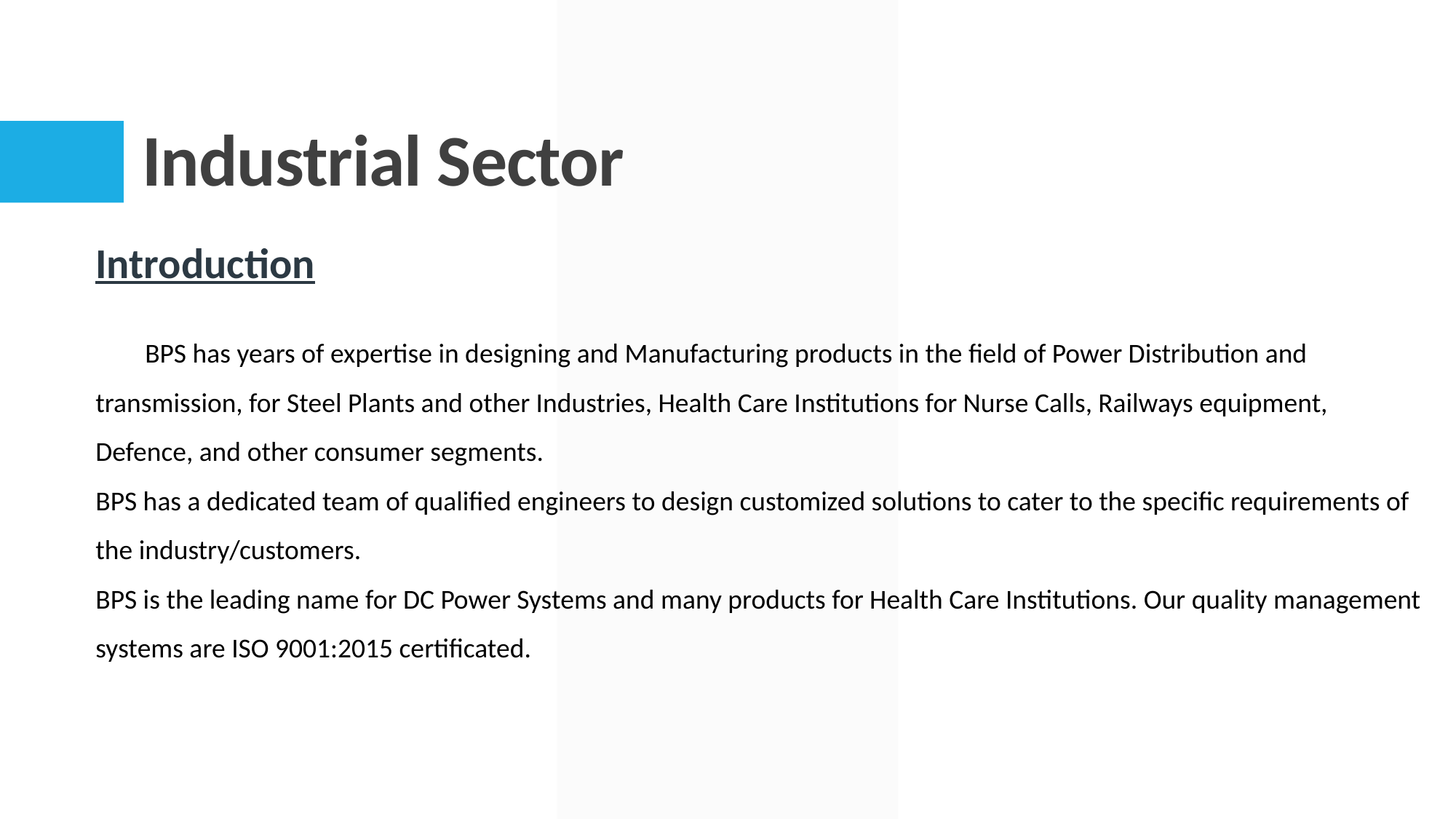

# Industrial Sector
Introduction

        BPS has years of expertise in designing and Manufacturing products in the field of Power Distribution and transmission, for Steel Plants and other Industries, Health Care Institutions for Nurse Calls, Railways equipment, Defence, and other consumer segments.
BPS has a dedicated team of qualified engineers to design customized solutions to cater to the specific requirements of the industry/customers.
BPS is the leading name for DC Power Systems and many products for Health Care Institutions. Our quality management systems are ISO 9001:2015 certificated.